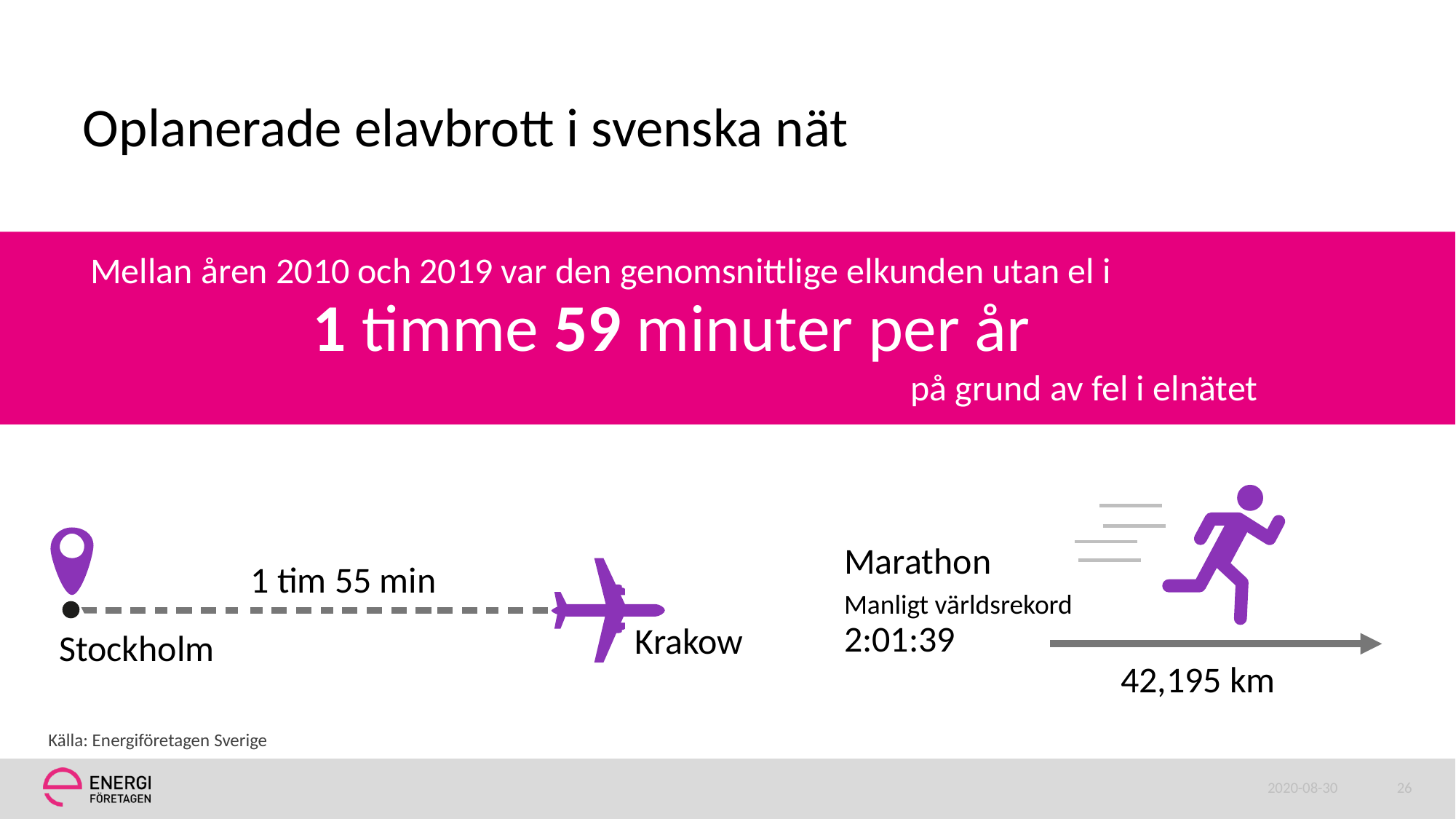

# Oplanerade elavbrott i svenska nät
Mellan åren 2010 och 2019 var den genomsnittlige elkunden utan el i

1 timme 59 minuter per år
på grund av fel i elnätet

Marathon
Manligt världsrekord  2:01:39
1 tim 55 min

Krakow
Stockholm
42,195 km
Källa: Energiföretagen Sverige
2020-08-30
26